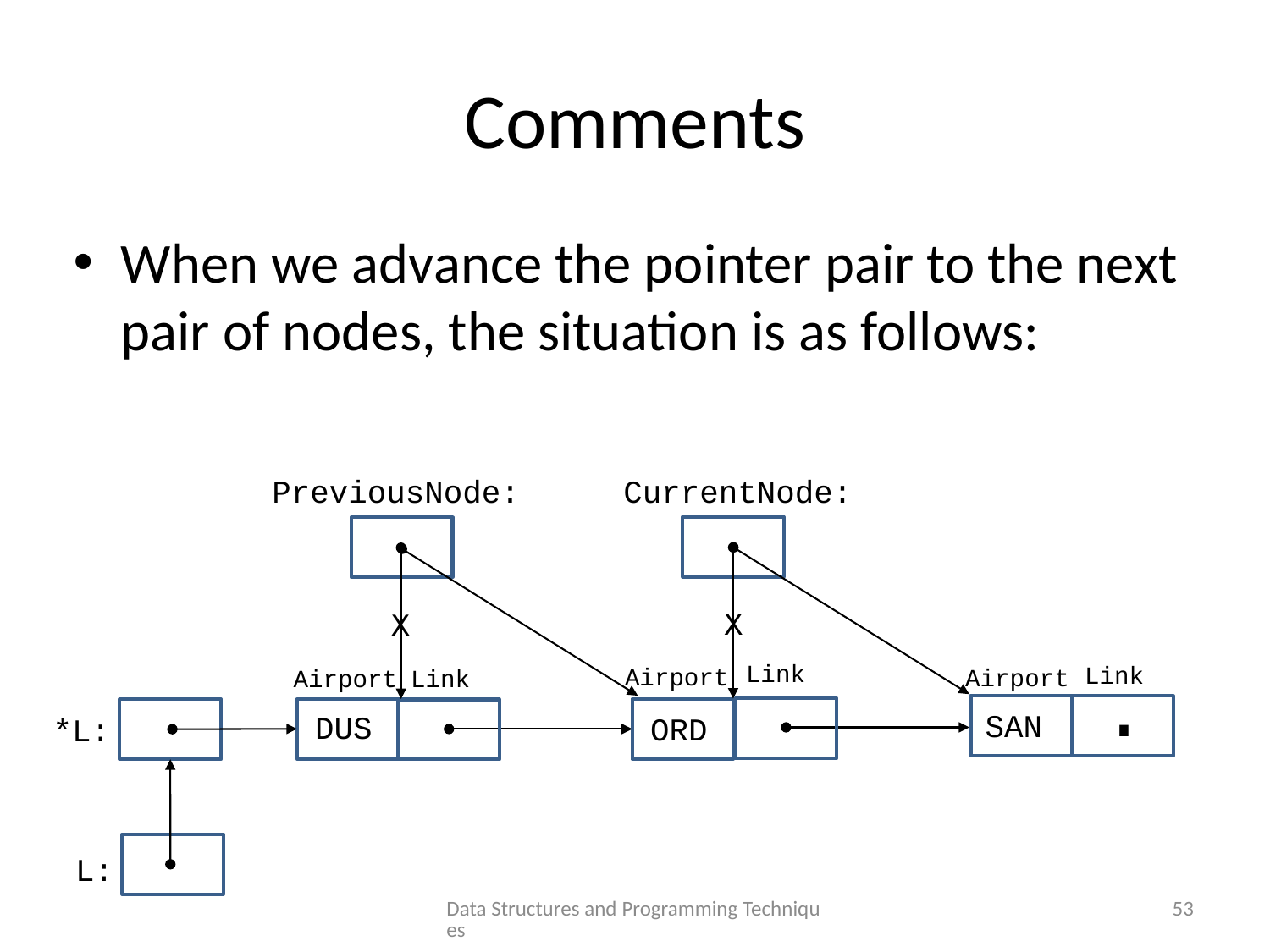

# Comments
When we advance the pointer pair to the next pair of nodes, the situation is as follows:
CurrentNode:
PreviousNode:

X
X
Link
Link
.
Airport
Airport
Link
Airport

SAN
DUS
ORD
*L:

L:
Data Structures and Programming Techniques
53